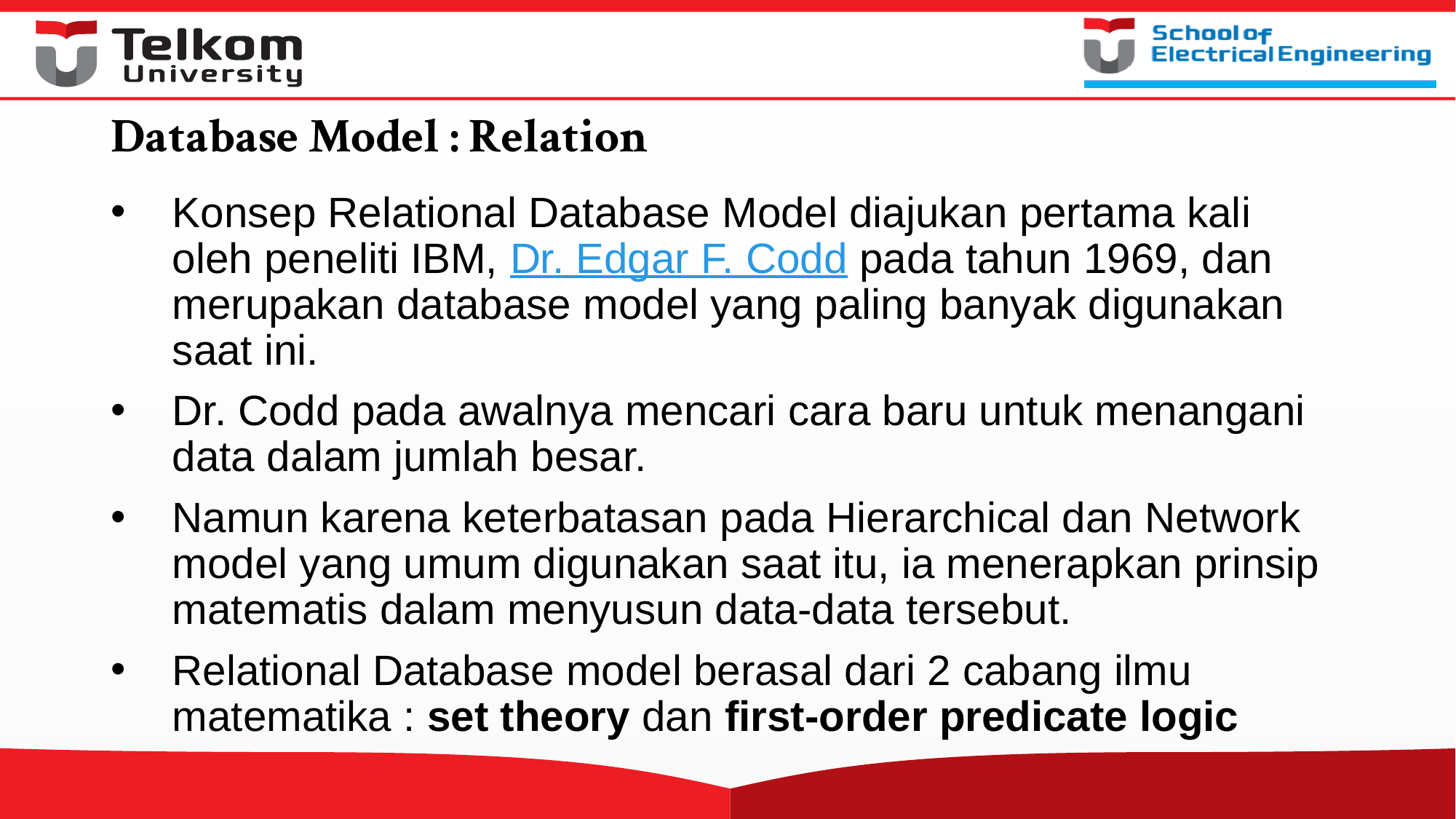

# Database Model : Relation
Konsep Relational Database Model diajukan pertama kali oleh peneliti IBM, Dr. Edgar F. Codd pada tahun 1969, dan merupakan database model yang paling banyak digunakan saat ini.
Dr. Codd pada awalnya mencari cara baru untuk menangani data dalam jumlah besar.
Namun karena keterbatasan pada Hierarchical dan Network model yang umum digunakan saat itu, ia menerapkan prinsip matematis dalam menyusun data-data tersebut.
Relational Database model berasal dari 2 cabang ilmu matematika : set theory dan first-order predicate logic